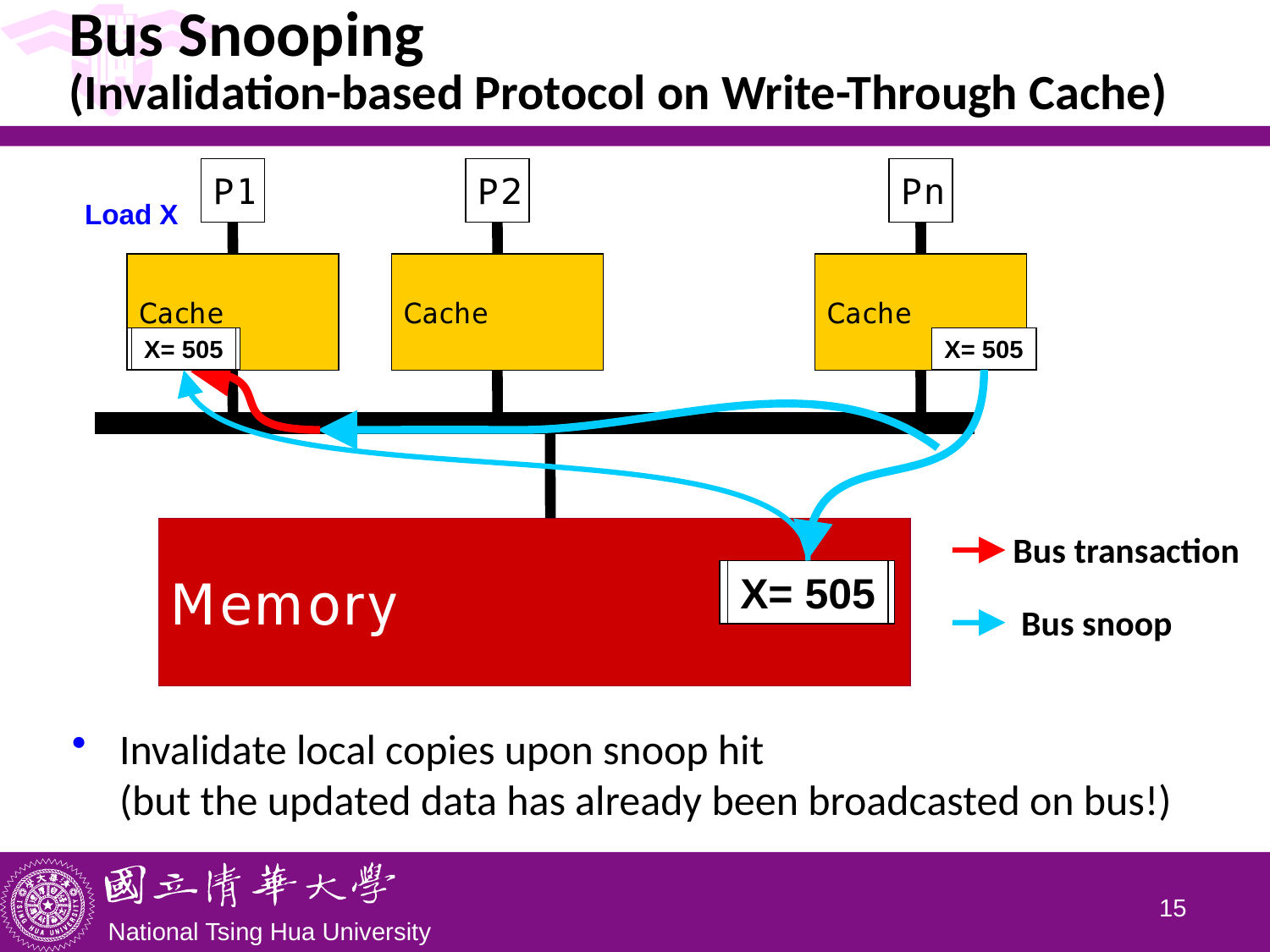

# Bus Snooping (Invalidation-based Protocol on Write-Through Cache)

Invalidate local copies upon snoop hit
(but the updated data has already been broadcasted on bus!)
P1
P2
Pn
Load X

Cache
Cache
Cache
X= -100
X= 505
X= 505

Memory
Bus transaction

X= -100
X= 505
Bus snoop

15